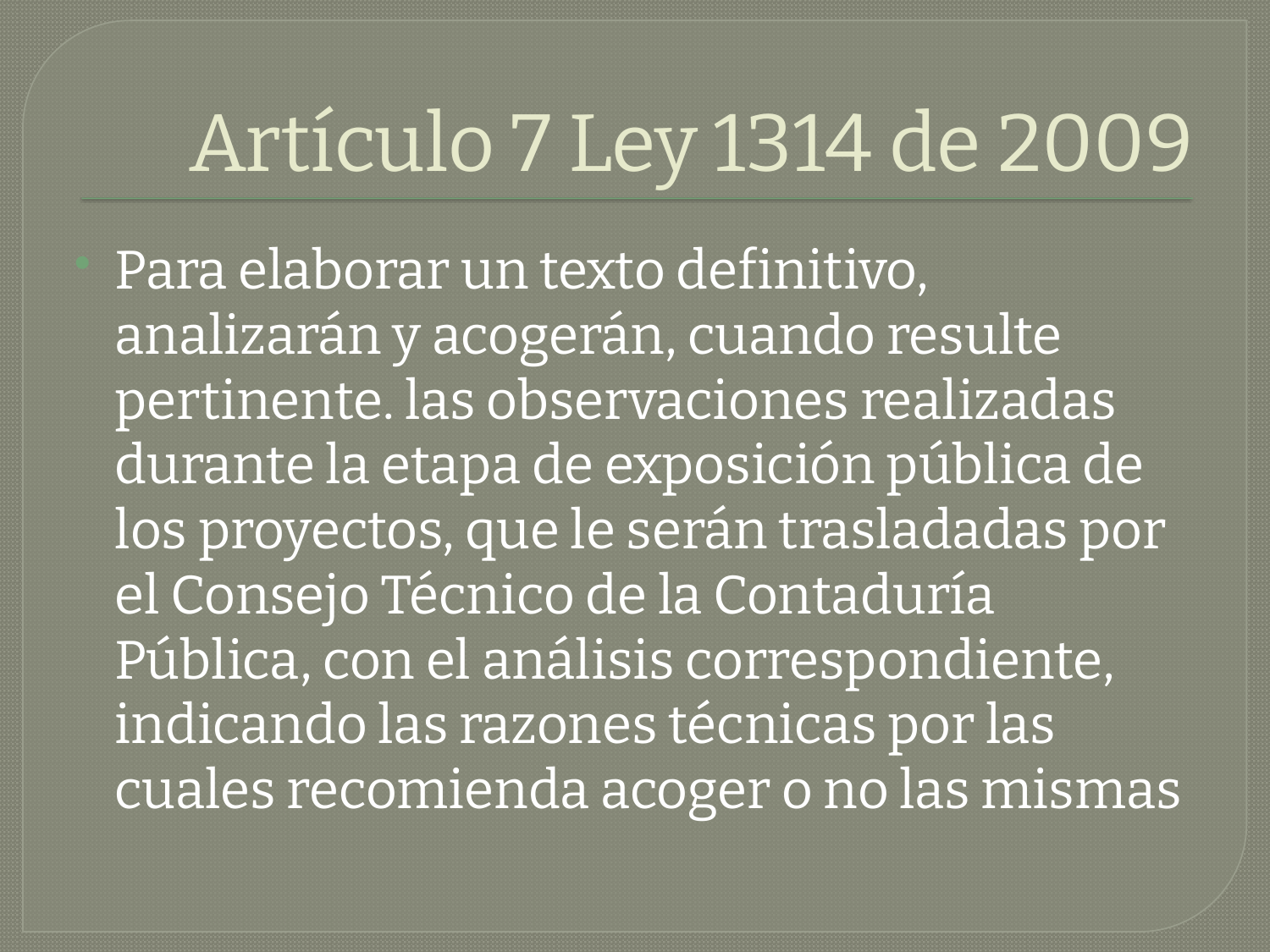

# Artículo 7 Ley 1314 de 2009
Para elaborar un texto definitivo, analizarán y acogerán, cuando resulte pertinente. las observaciones realizadas durante la etapa de exposición pública de los proyectos, que le serán trasladadas por el Consejo Técnico de la Contaduría Pública, con el análisis correspondiente, indicando las razones técnicas por las cuales recomienda acoger o no las mismas